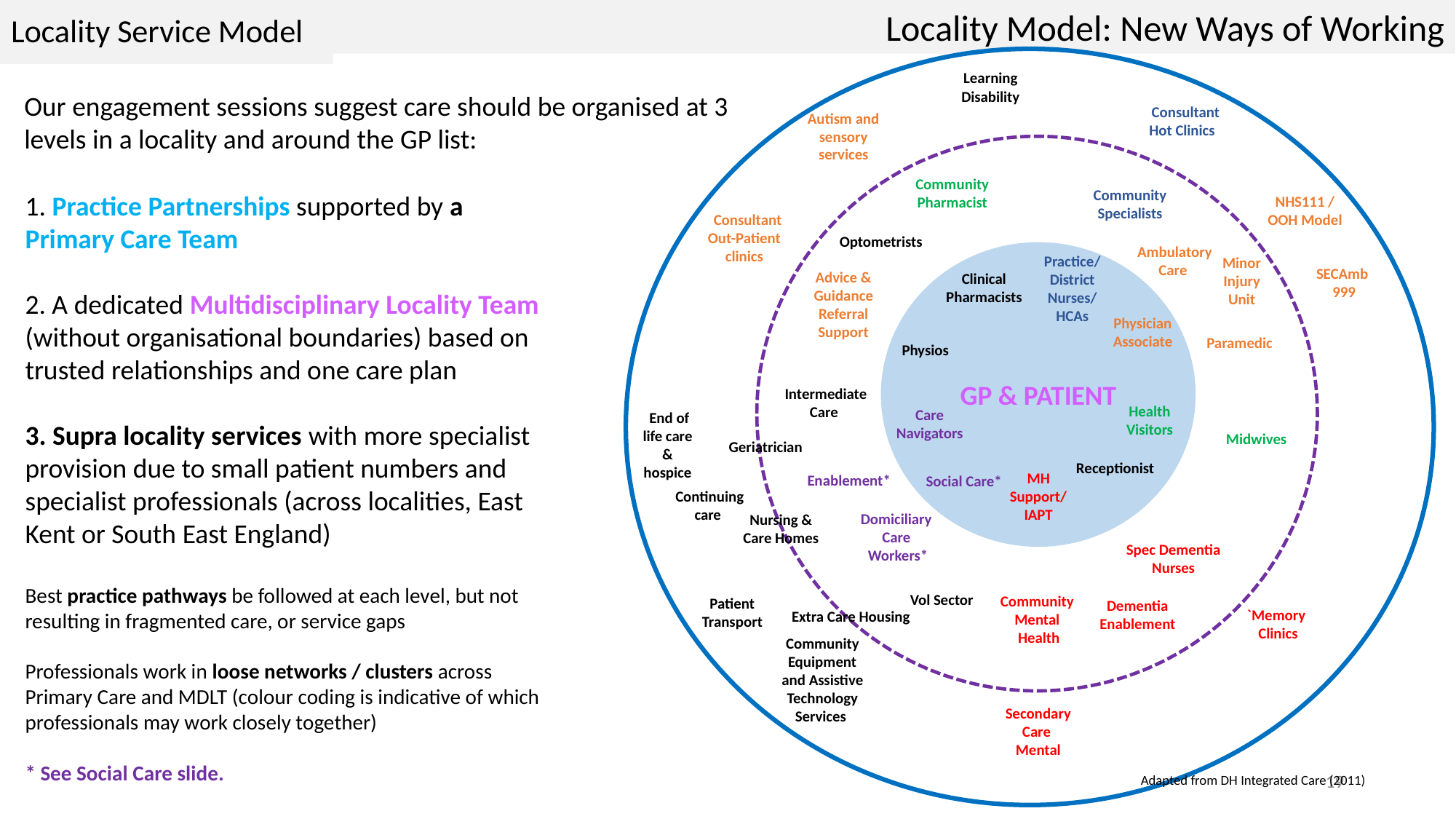

Introduction
Locality Service Model
Locality Model: New Ways of Working
Learning Disability

Our engagement sessions suggest care should be organised at 3 levels in a locality and around the GP list:
  Consultant Hot Clinics
Autism and sensory services

Community Pharmacist
Practice/
District Nurses/
HCAs
Physician Associate

Paramedic
Midwives
Community Specialists

1. Practice Partnerships supported by a Primary Care Team

2. A dedicated Multidisciplinary Locality Team (without organisational boundaries) based on trusted relationships and one care plan

3. Supra locality services with more specialist provision due to small patient numbers and specialist professionals (across localities, East Kent or South East England)

Best practice pathways be followed at each level, but not resulting in fragmented care, or service gaps

Professionals work in loose networks / clusters across Primary Care and MDLT (colour coding is indicative of which professionals may work closely together)

* See Social Care slide.

NHS111 / OOH Model
  Consultant Out-Patient clinics
 Optometrists
 Ambulatory Care
SECAmb
999
GP & PATIENT
Minor Injury Unit
Advice & Guidance Referral Support
Clinical Pharmacists
Physios

GP
Health Visitors
 Intermediate Care
 End of life care & hospice
Care Navigators
Geriatrician
Receptionist
 Continuing care
MH Support/ IAPT
Enablement*
Social Care*
Domiciliary
Care
Workers*
Nursing & Care Homes
Spec Dementia Nurses
Vol Sector
 Community
Mental
 Health
Patient Transport
`Memory
Clinics
Extra Care Housing
Dementia Enablement
Community Equipment and Assistive Technology Services
Secondary
Care
Mental
19
Adapted from DH Integrated Care (2011)